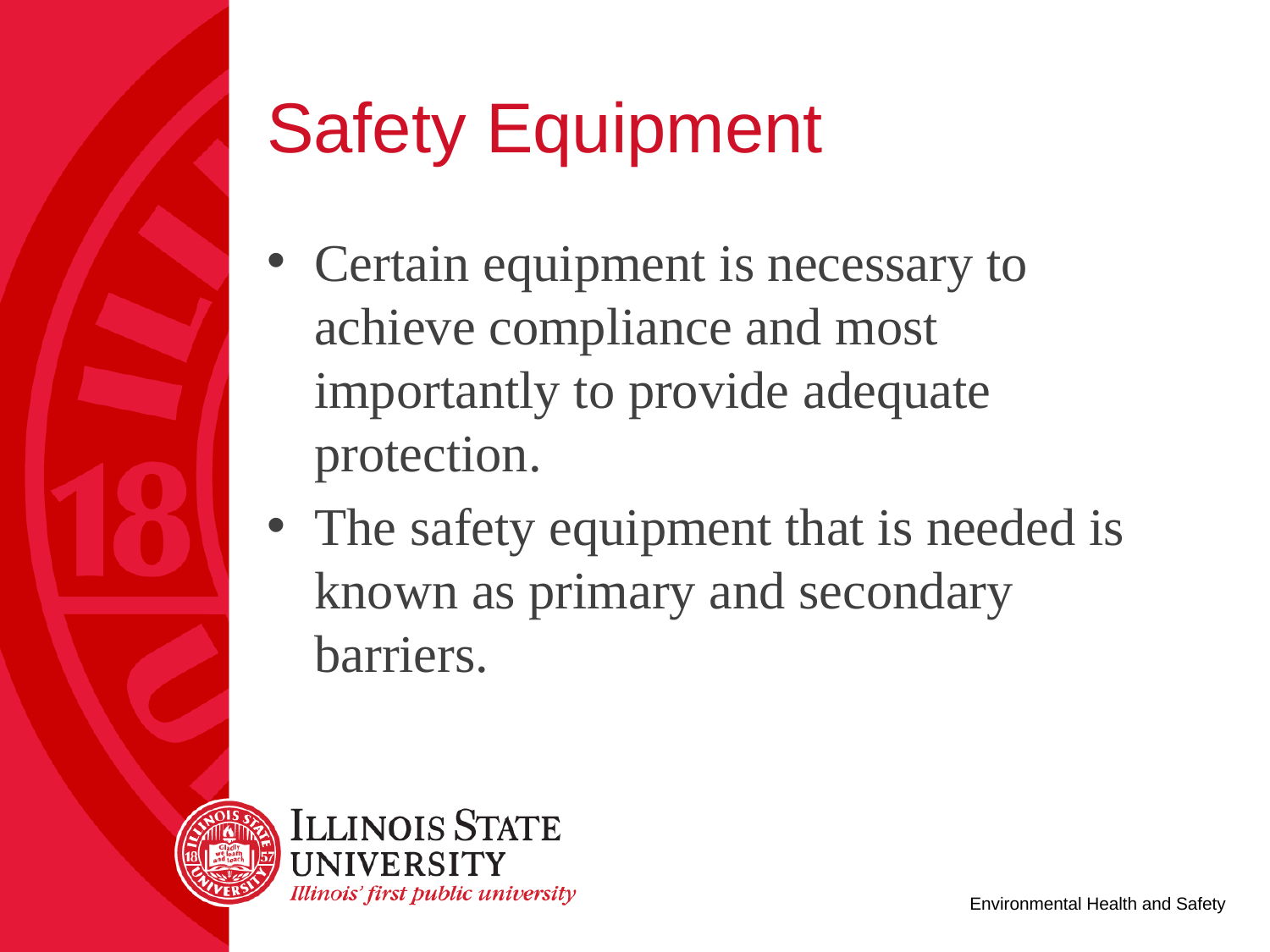

# Safety Equipment
Certain equipment is necessary to achieve compliance and most importantly to provide adequate protection.
The safety equipment that is needed is known as primary and secondary barriers.